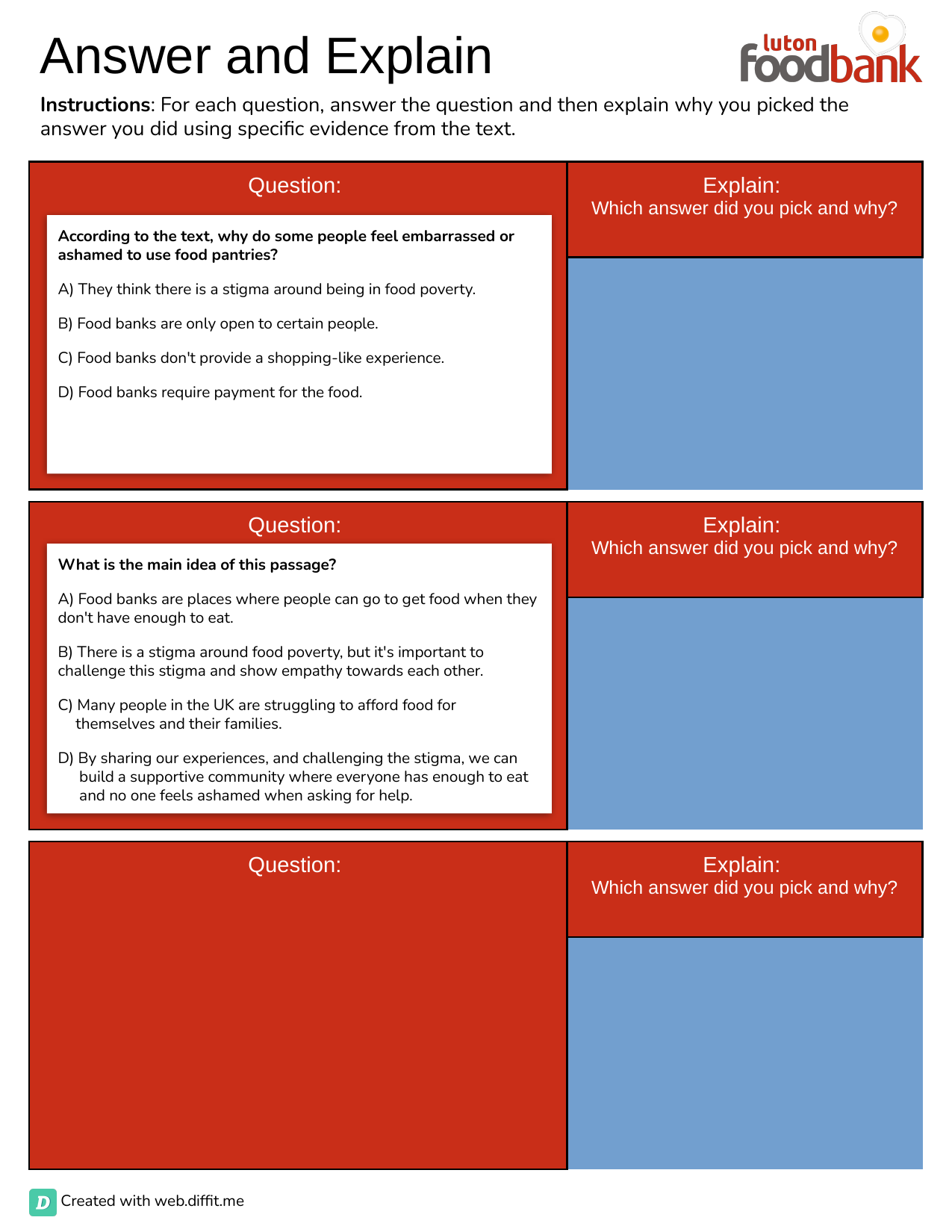

According to the text, why do some people feel embarrassed or ashamed to use food pantries?
A) They think there is a stigma around being in food poverty.
B) Food banks are only open to certain people.
C) Food banks don't provide a shopping-like experience.
D) Food banks require payment for the food.

What is the main idea of this passage?
A) Food banks are places where people can go to get food when they don't have enough to eat.
B) There is a stigma around food poverty, but it's important to ……challenge this stigma and show empathy towards each other.
C) Many people in the UK are struggling to afford food for …… …..themselves and their families.
D) By sharing our experiences, and challenging the stigma, we can ……build a supportive community where everyone has enough to eat ……and no one feels ashamed when asking for help.